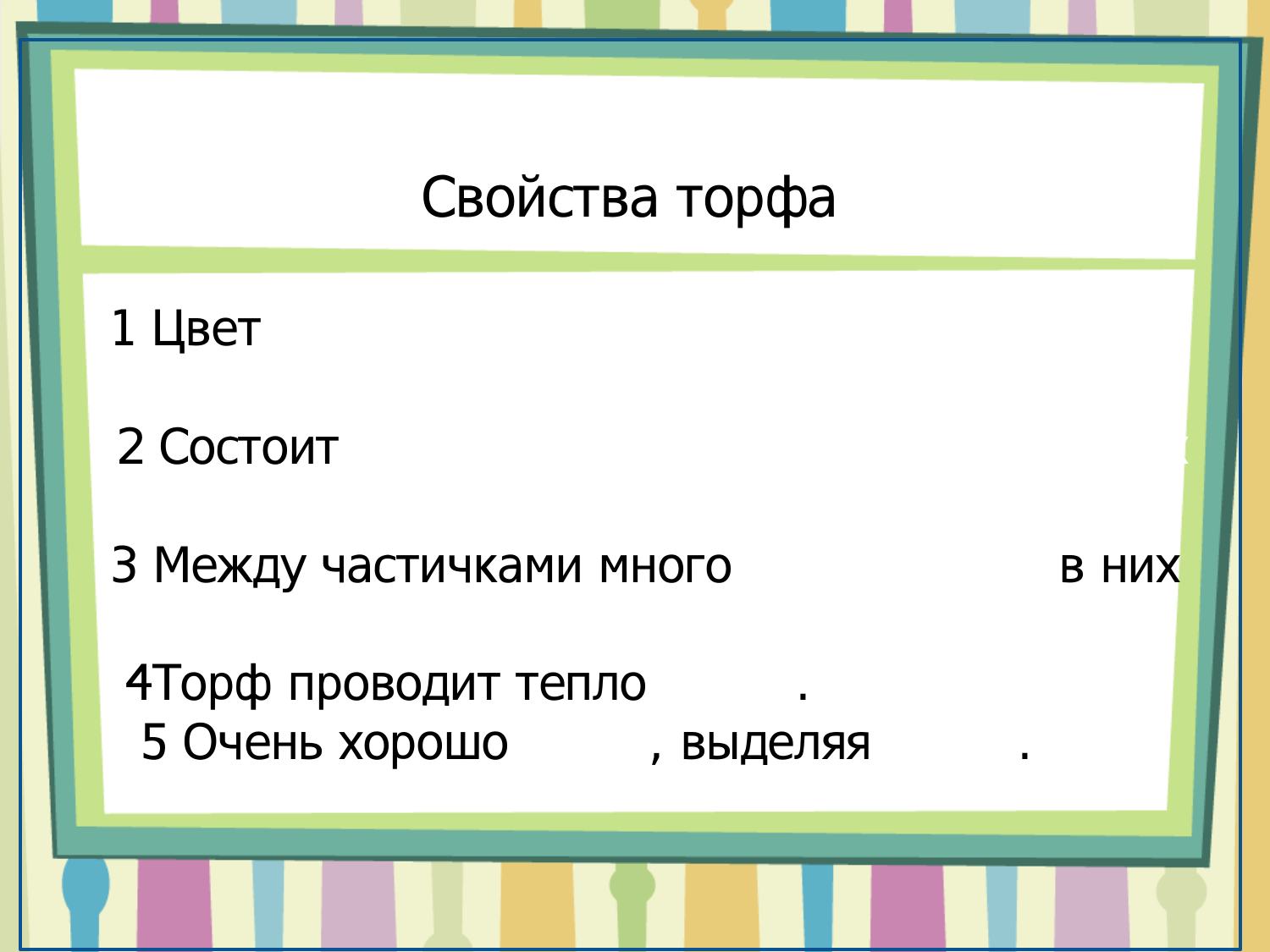

Свойства торфа

     1 Цвет бурый или тёмно-бурый

     2 Состоит из остатков полусгнивших болотных                растений.
     3 Между частичками много пространств, в них     воздух.
      4Торф проводит тепло плохо.
       5 Очень хорошо горит, выделяя тепло.